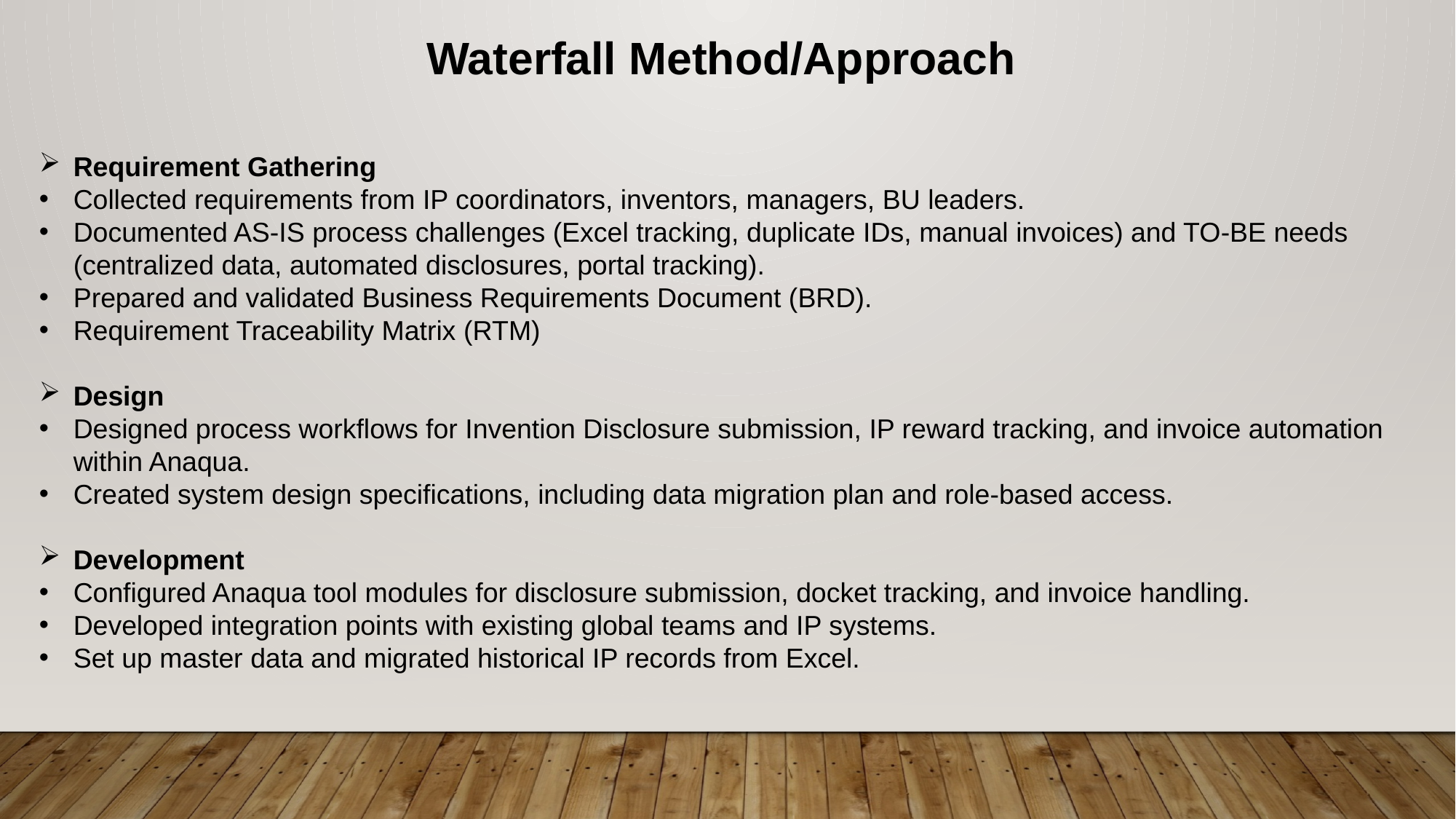

Waterfall Method/Approach
Requirement Gathering
Collected requirements from IP coordinators, inventors, managers, BU leaders.
Documented AS-IS process challenges (Excel tracking, duplicate IDs, manual invoices) and TO-BE needs (centralized data, automated disclosures, portal tracking).
Prepared and validated Business Requirements Document (BRD).
Requirement Traceability Matrix (RTM)

Design
Designed process workflows for Invention Disclosure submission, IP reward tracking, and invoice automation within Anaqua.
Created system design specifications, including data migration plan and role-based access.

Development
Configured Anaqua tool modules for disclosure submission, docket tracking, and invoice handling.
Developed integration points with existing global teams and IP systems.
Set up master data and migrated historical IP records from Excel.